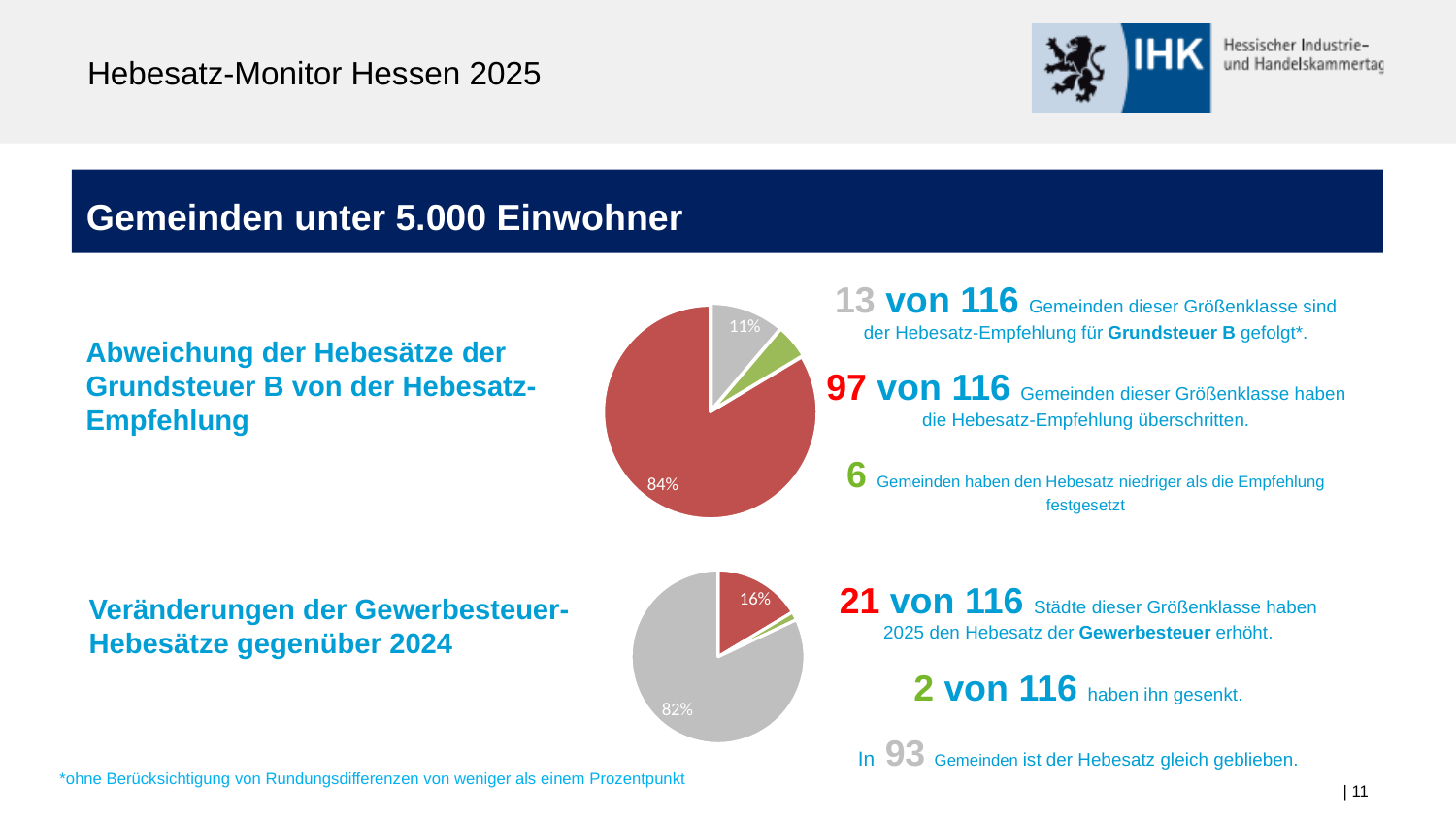

# Hebesatz-Monitor Hessen 2025
Gemeinden unter 5.000 Einwohner

13 von 116 Gemeinden dieser Größenklasse sind der Hebesatz-Empfehlung für Grundsteuer B gefolgt*.
97 von 116 Gemeinden dieser Größenklasse haben die Hebesatz-Empfehlung überschritten.

6 Gemeinden haben den Hebesatz niedriger als die Empfehlung festgesetzt

### Chart

| Category | Verkauf |
|---|---|
| 1. Quartal | 13.0 |
| 2. Quartal | 6.0 |
| 3. Quartal | 97.0 |
Abweichung der Hebesätze der Grundsteuer B von der Hebesatz-Empfehlung

### Chart

| Category | Verkauf |
|---|---|
| 1. Quartal | 21.0 |
| 2. Quartal | 2.0 |
| 3. Quartal | 105.0 |
21 von 116 Städte dieser Größenklasse haben 2025 den Hebesatz der Gewerbesteuer erhöht.

2 von 116 haben ihn gesenkt.

In 93  Gemeinden ist der Hebesatz gleich geblieben.

Veränderungen der Gewerbesteuer-Hebesätze gegenüber 2024
*ohne Berücksichtigung von Rundungsdifferenzen von weniger als einem Prozentpunkt
| 11